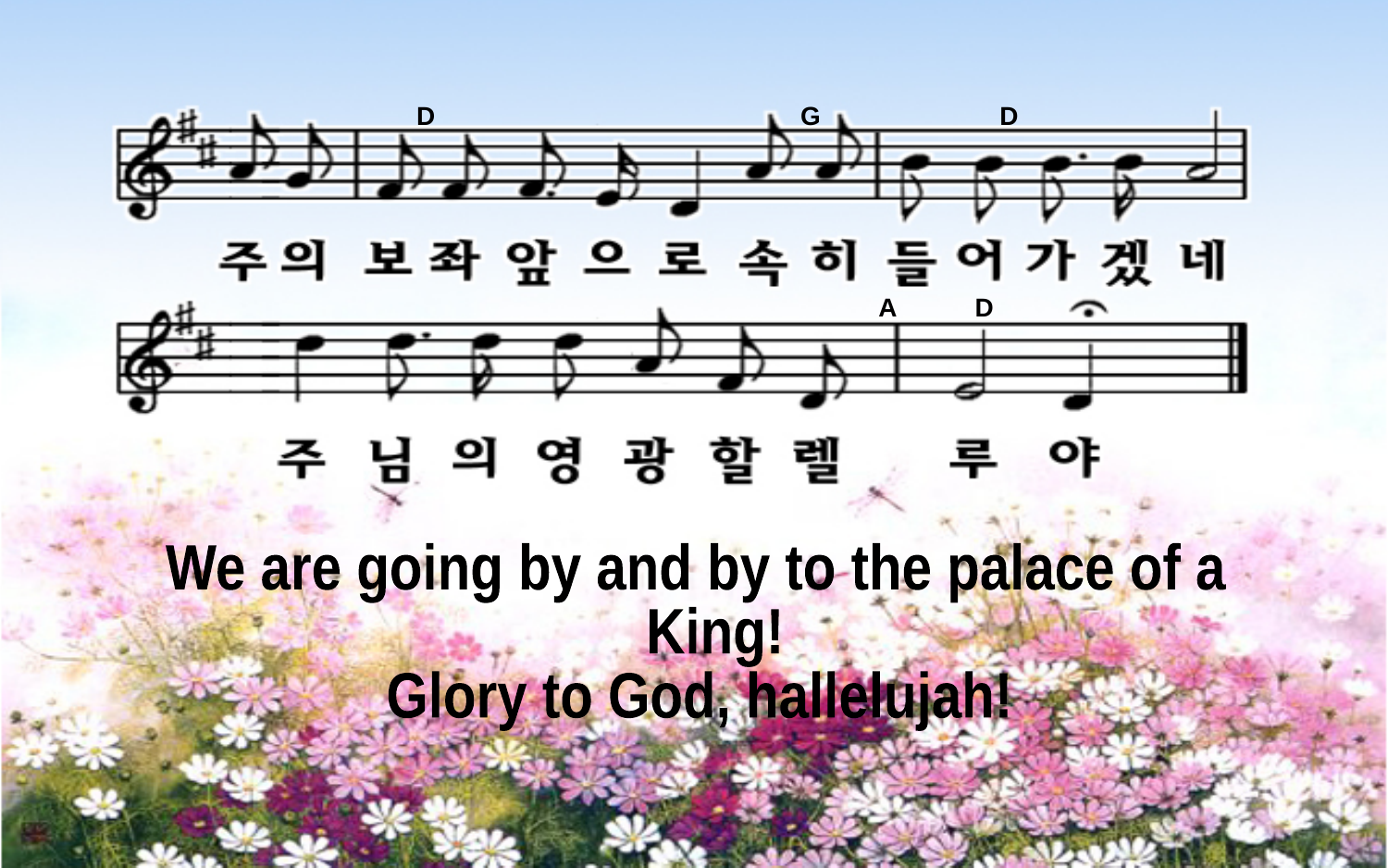

D                                                   G                         D
A           D
We are going by and by to the palace of a
 King!
Glory to God, hallelujah!